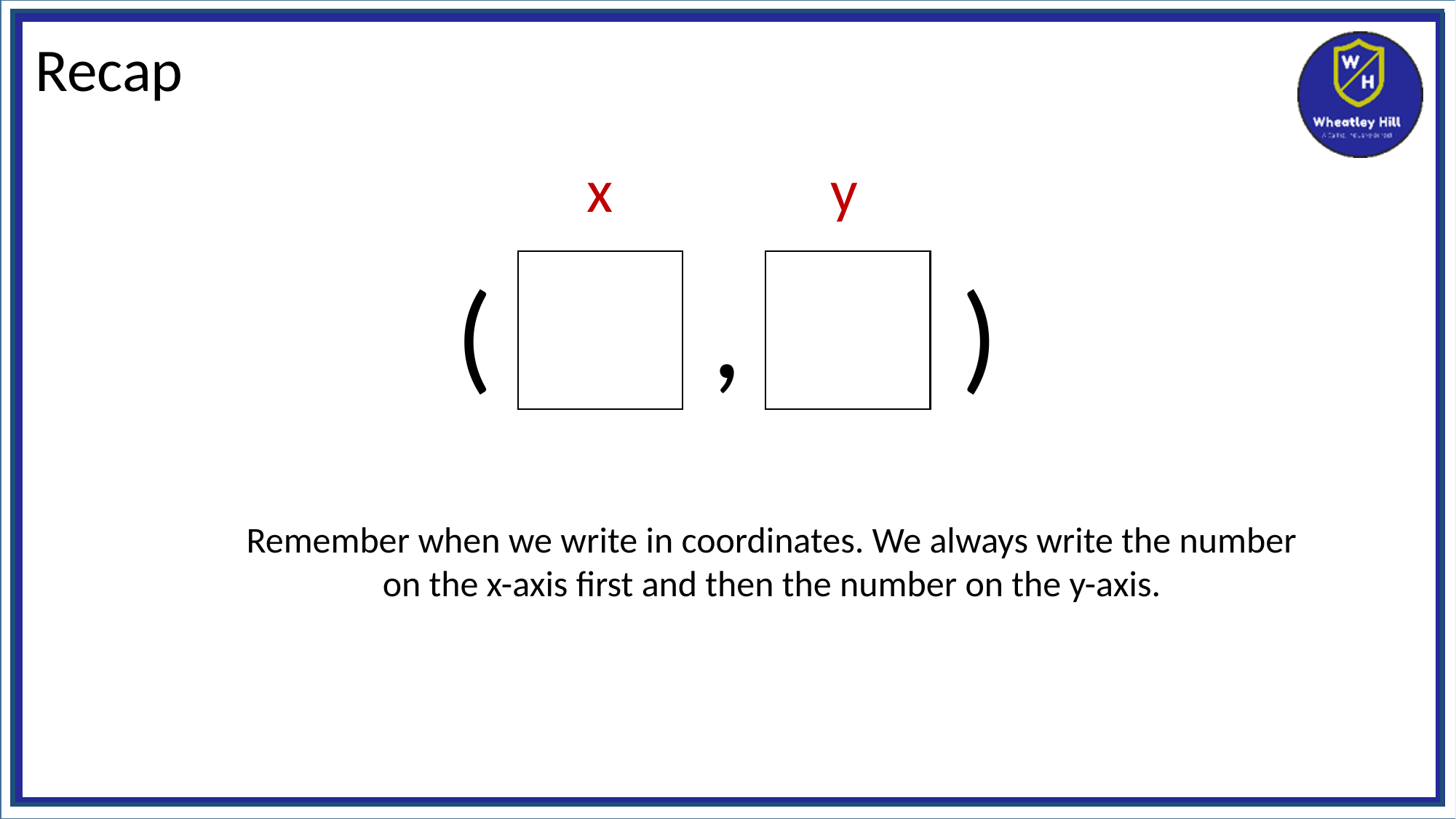

Recap
x
y

(        ,        )

Remember when we write in coordinates. We always write the number on the x-axis first and then the number on the y-axis.